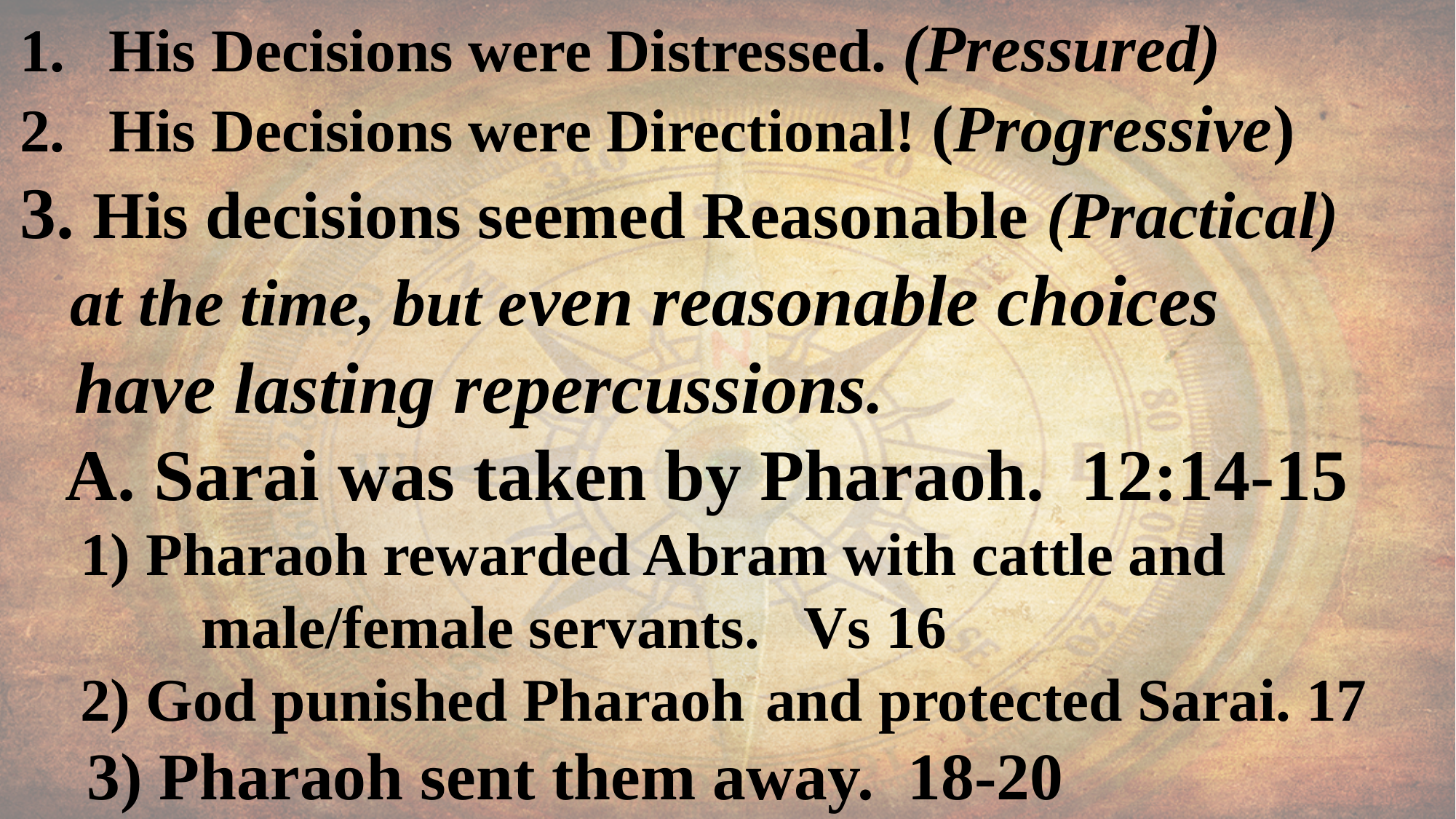

His Decisions were Distressed. (Pressured)
His Decisions were Directional! (Progressive)
3. His decisions seemed Reasonable (Practical)
   at the time, but even reasonable choices
   have lasting repercussions.
   A. Sarai was taken by Pharaoh.  12:14-15
    1) Pharaoh rewarded Abram with cattle and
            male/female servants.   Vs 16
    2) God punished Pharaoh
    3) Pharaoh sent them away.  18-20

and protected Sarai. 17